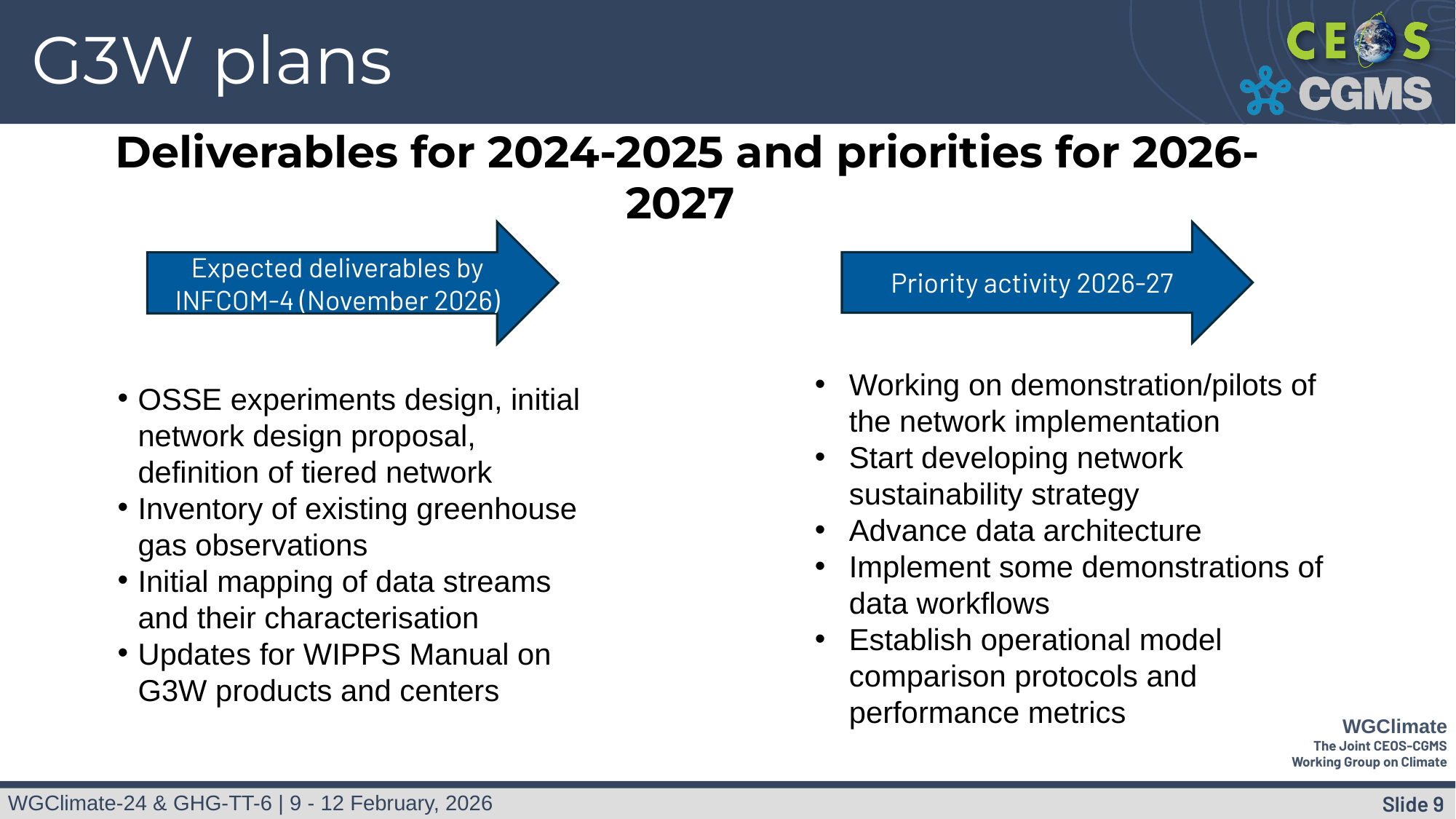

# G3W plans
 Deliverables for 2024-2025 and priorities for 2026-2027
Expected deliverables by INFCOM-4 (November 2026)
Priority activity 2026-27
Working on demonstration/pilots of the network implementation
Start developing network sustainability strategy
Advance data architecture
Implement some demonstrations of data workflows
Establish operational model comparison protocols and performance metrics
OSSE experiments design, initial network design proposal, definition of tiered network
Inventory of existing greenhouse gas observations
Initial mapping of data streams and their characterisation
Updates for WIPPS Manual on G3W products and centers